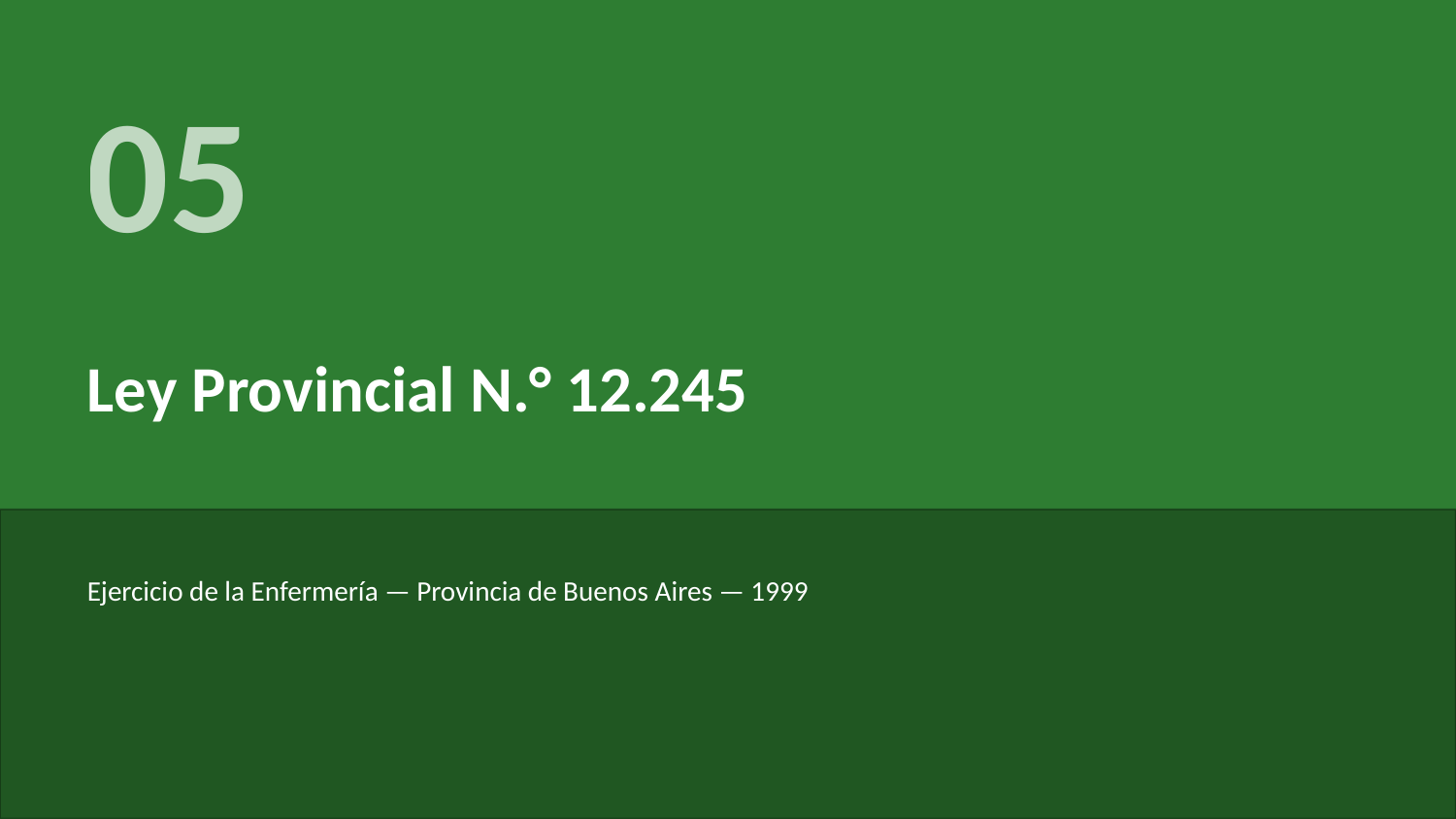

05
Ley Provincial N.° 12.245

Ejercicio de la Enfermería — Provincia de Buenos Aires — 1999